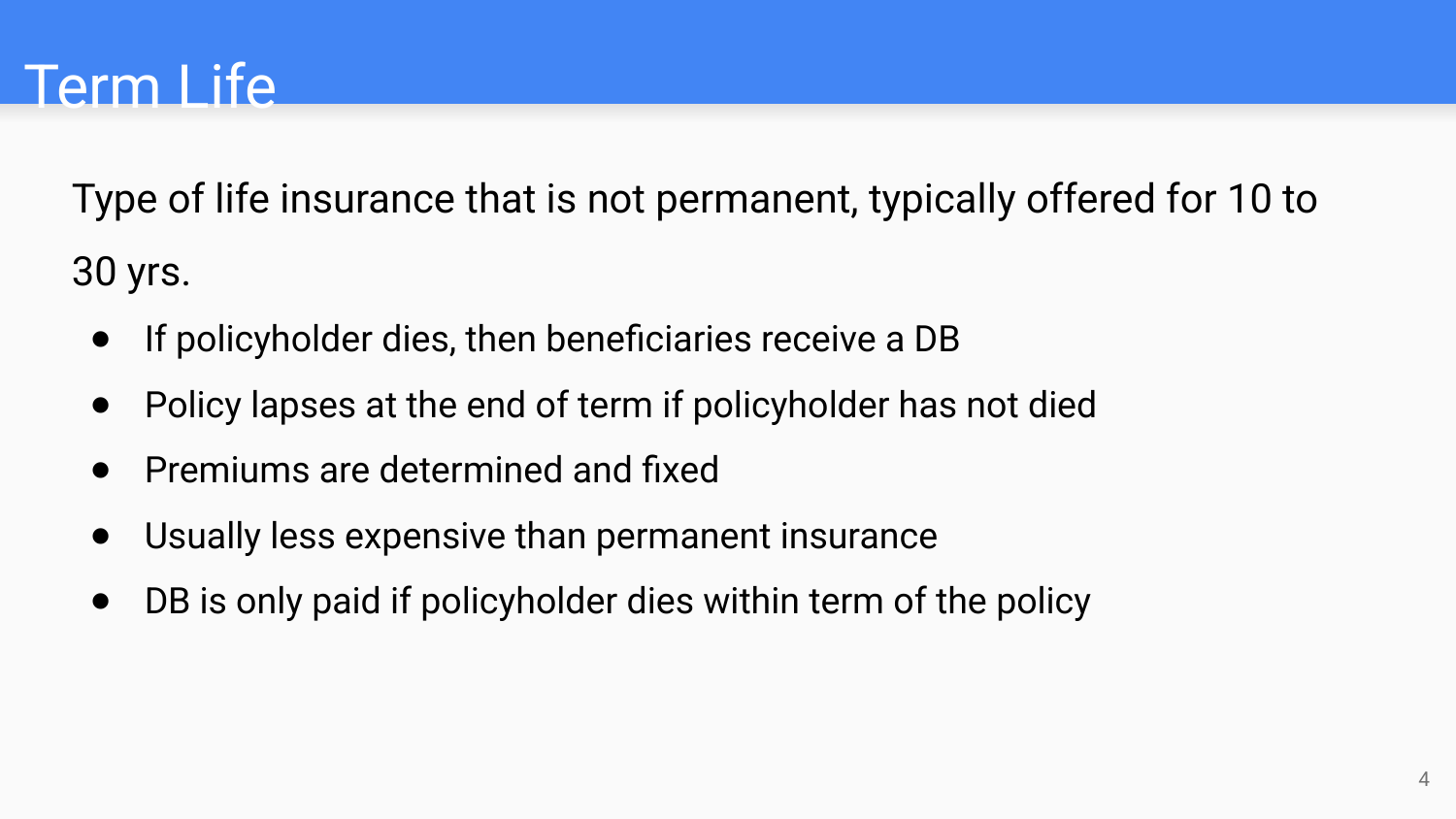

# Term Life
Type of life insurance that is not permanent, typically offered for 10 to 30 yrs.
If policyholder dies, then beneficiaries receive a DB
Policy lapses at the end of term if policyholder has not died
Premiums are determined and fixed
Usually less expensive than permanent insurance
DB is only paid if policyholder dies within term of the policy

4